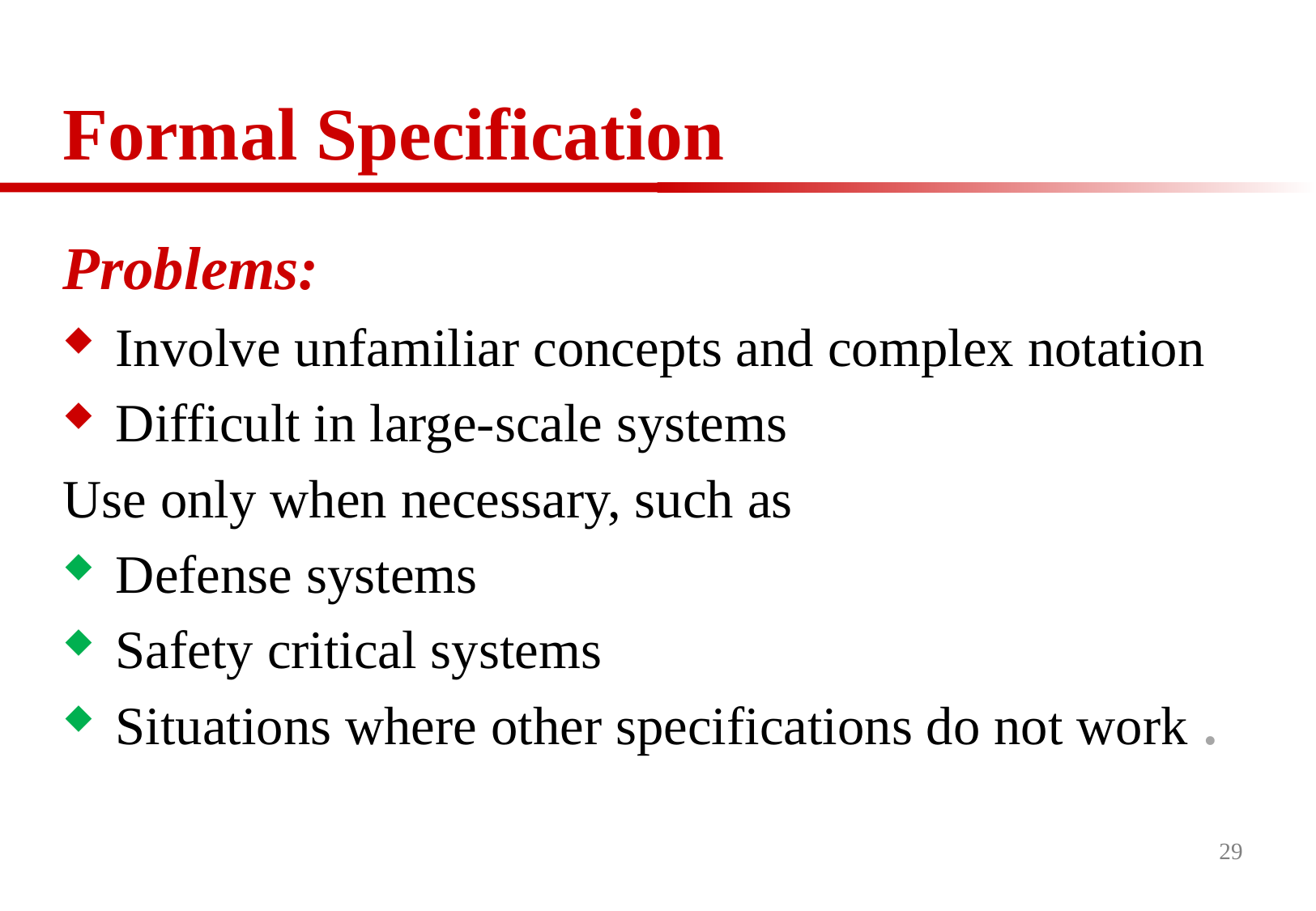

# Formal Specification
Problems:
Involve unfamiliar concepts and complex notation
Difficult in large-scale systems
Use only when necessary, such as
Defense systems
Safety critical systems
Situations where other specifications do not work .
29